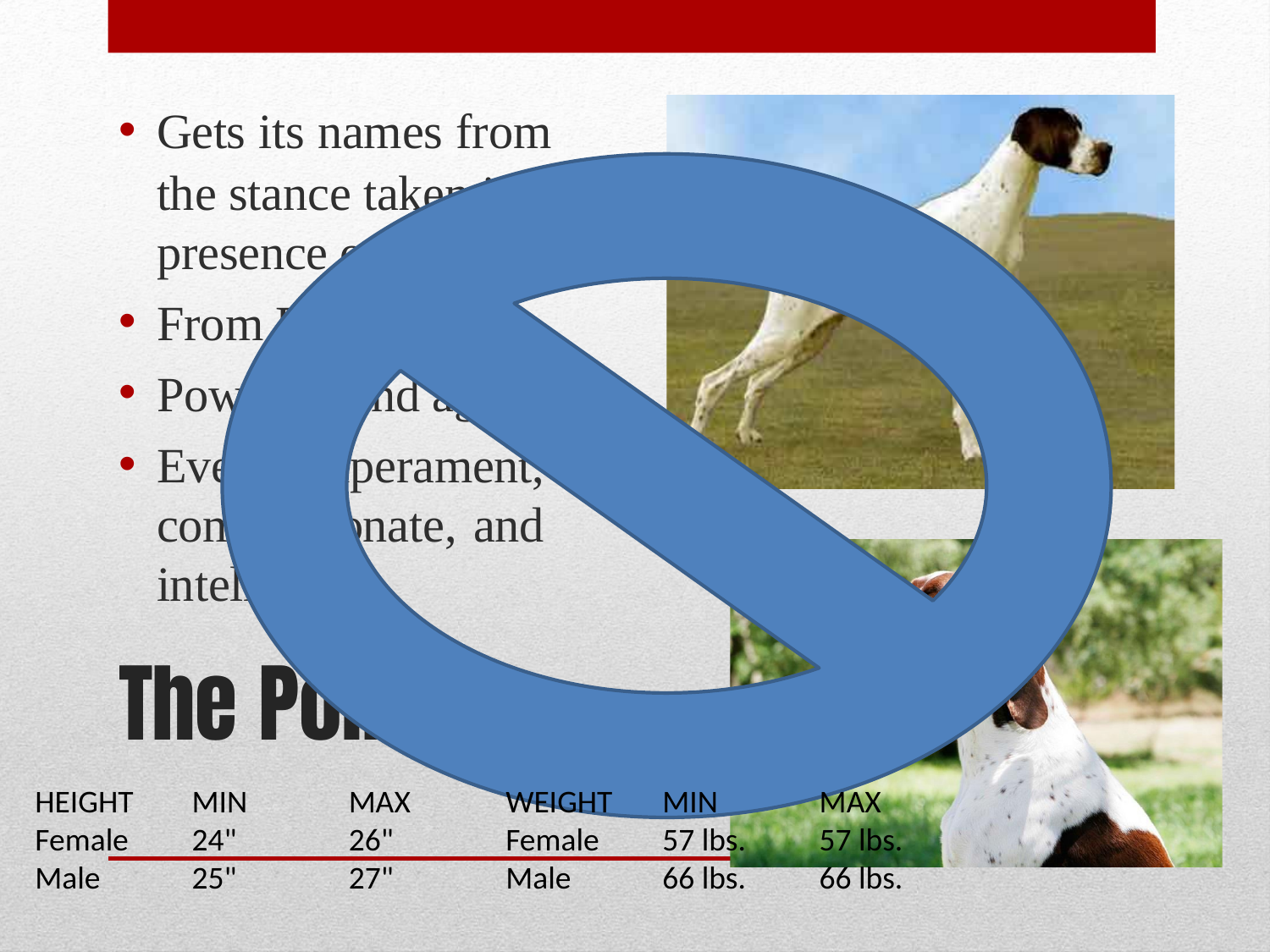

Gets its names from

the stance taken in the
presence of game.
From England
Powerful and agile
Even temperament, compassionate, and intelligent.
The Pointer

| HEIGHT | MIN | MAX | WEIGHT | MIN | MAX |
| --- | --- | --- | --- | --- | --- |
| Female | 24" | 26" | Female | 57 lbs. | 57 lbs. |
| Male | 25" | 27" | Male | 66 lbs. | 66 lbs. |